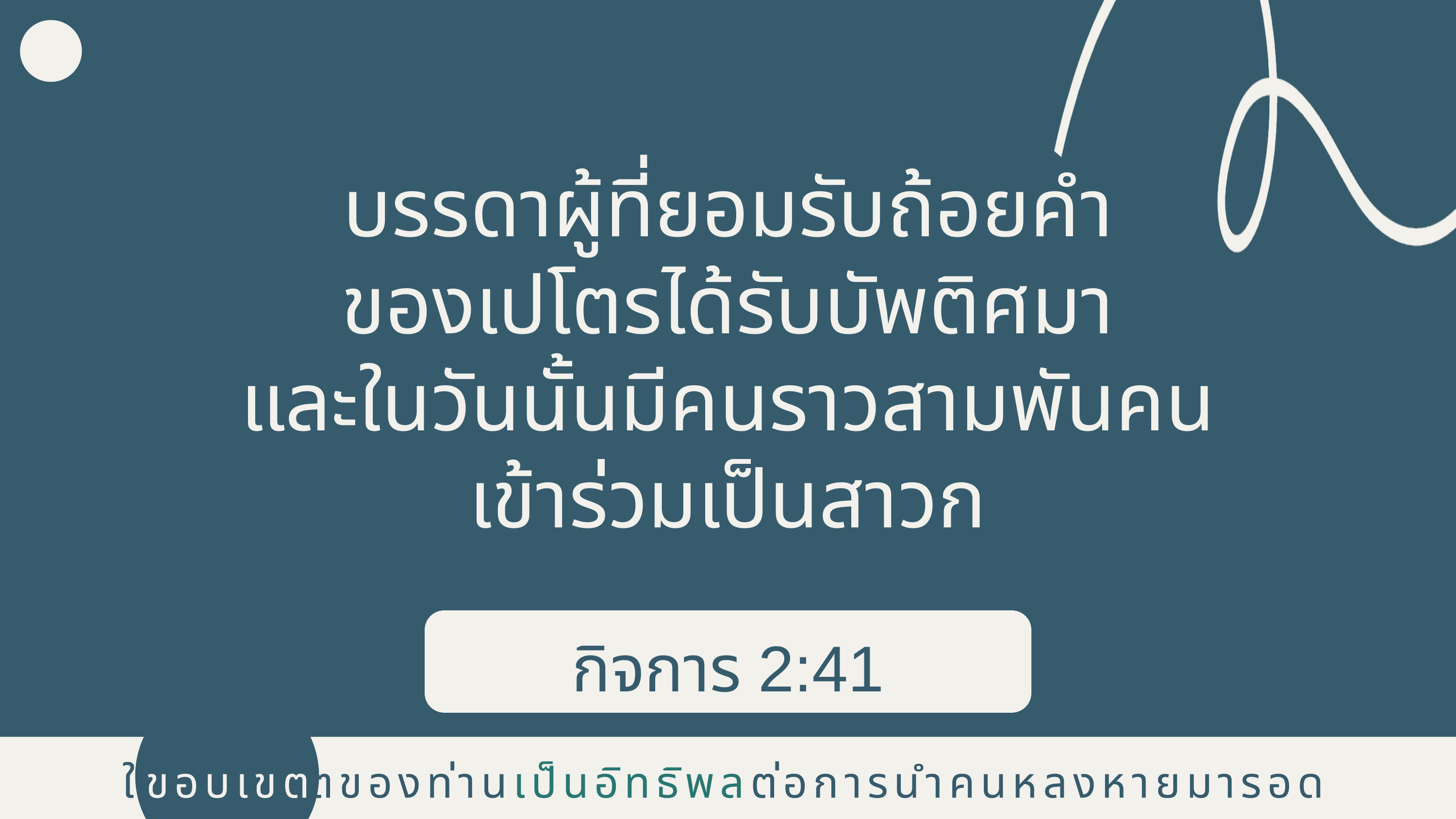

บรรดาผู้ที่ยอมรับถ้อยคำ
ของเปโตรได้รับบัพติศมา
และในวันนั้นมีคนราวสามพันคน
เข้าร่วมเป็นสาวก

กิจการ 2:41

ขอบเขต
ใช้ขอบเขตของท่านเป็นอิทธิพลต่อการนำคนหลงหายมารอด